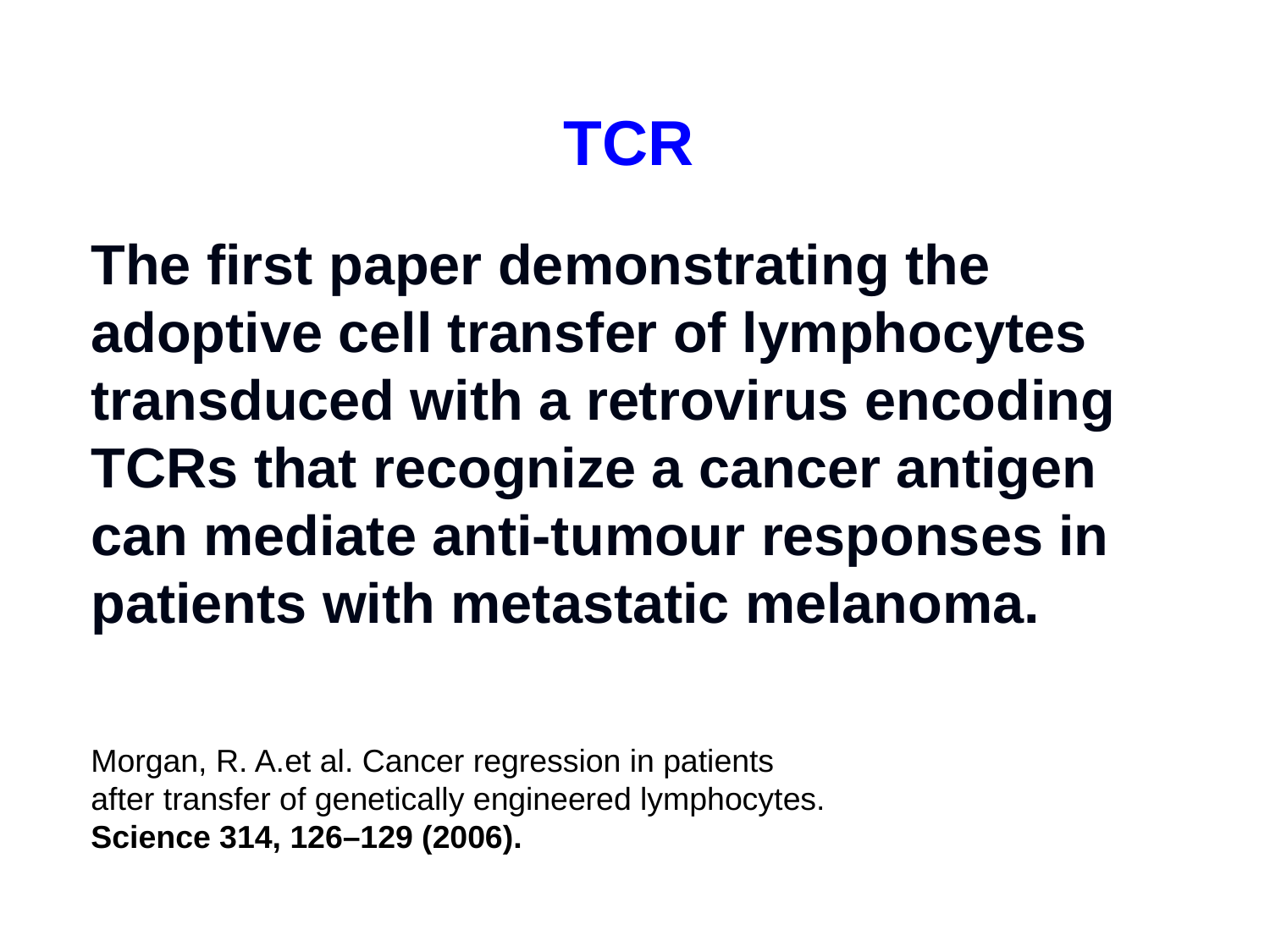

TCR
The first paper demonstrating the adoptive cell transfer of lymphocytes transduced with a retrovirus encoding TCRs that recognize a cancer antigen can mediate anti-tumour responses in patients with metastatic melanoma.

Morgan, R. A.et al. Cancer regression in patients
after transfer of genetically engineered lymphocytes.
Science 314, 126–129 (2006).